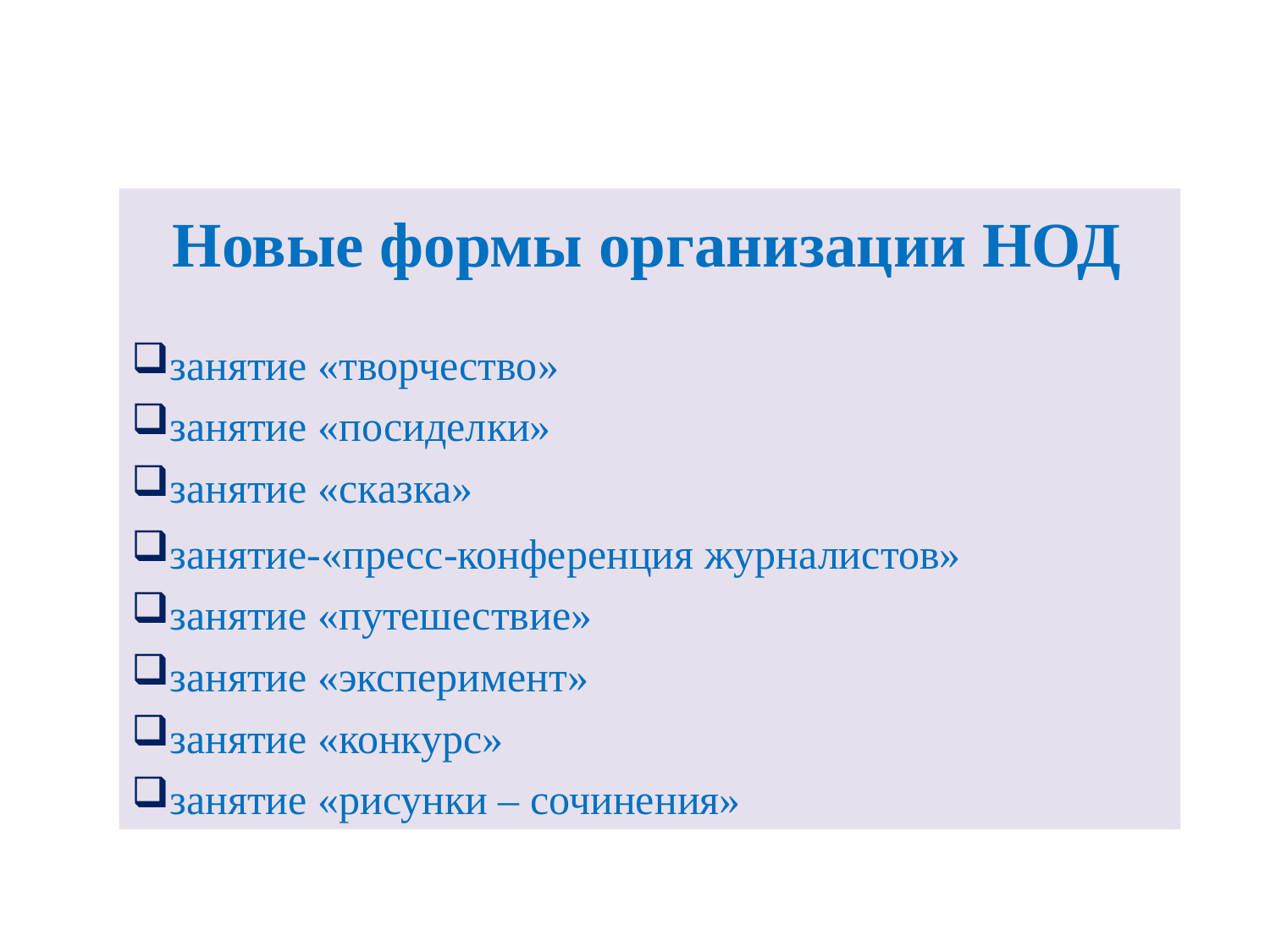

Новые формы организации НОД

занятие «творчество»
занятие «посиделки»
занятие «сказка»
занятие-«пресс-конференция журналистов»
занятие «путешествие»
занятие «эксперимент»
занятие «конкурс»
занятие «рисунки – сочинения»